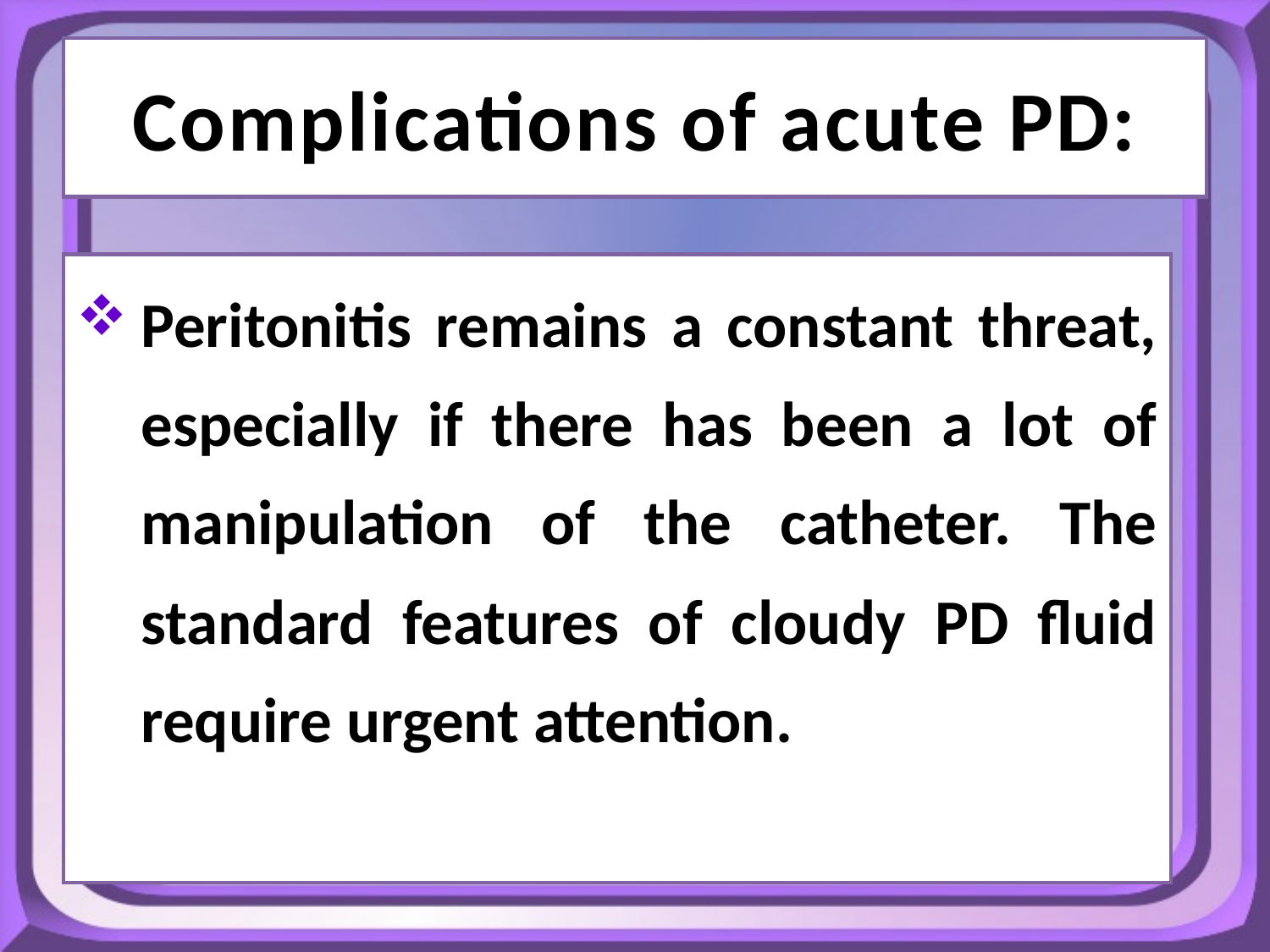

# Complications of acute PD:
Peritonitis remains a constant threat, especially if there has been a lot of manipulation of the catheter. The standard features of cloudy PD fluid require urgent attention.